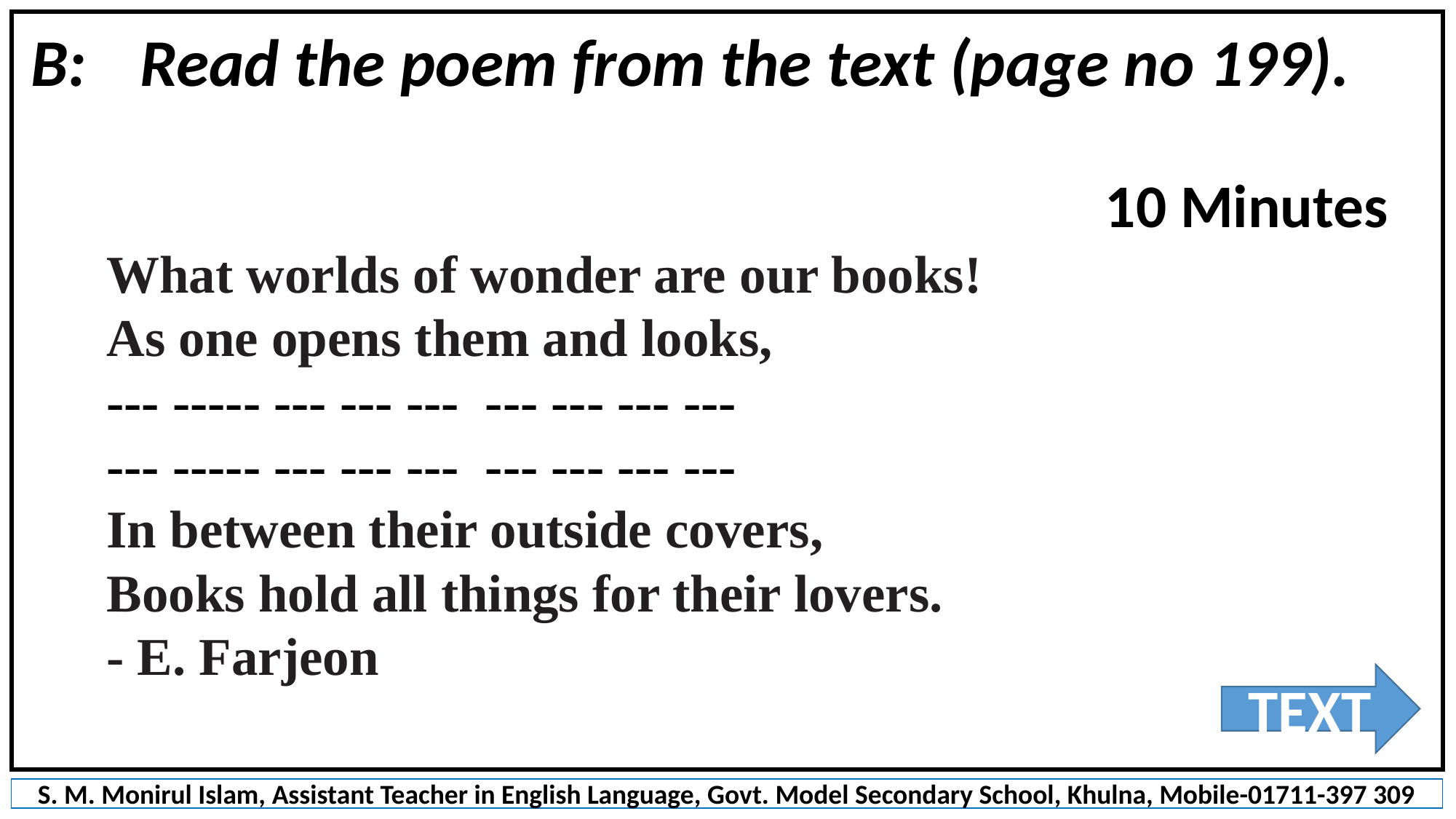

B: 	Read the poem from the text (page no 199).
10 Minutes
What worlds of wonder are our books!
As one opens them and looks,
--- ----- --- --- ---  --- --- --- ---
--- ----- --- --- ---  --- --- --- ---
In between their outside covers,
Books hold all things for their lovers.
- E. Farjeon
TEXT